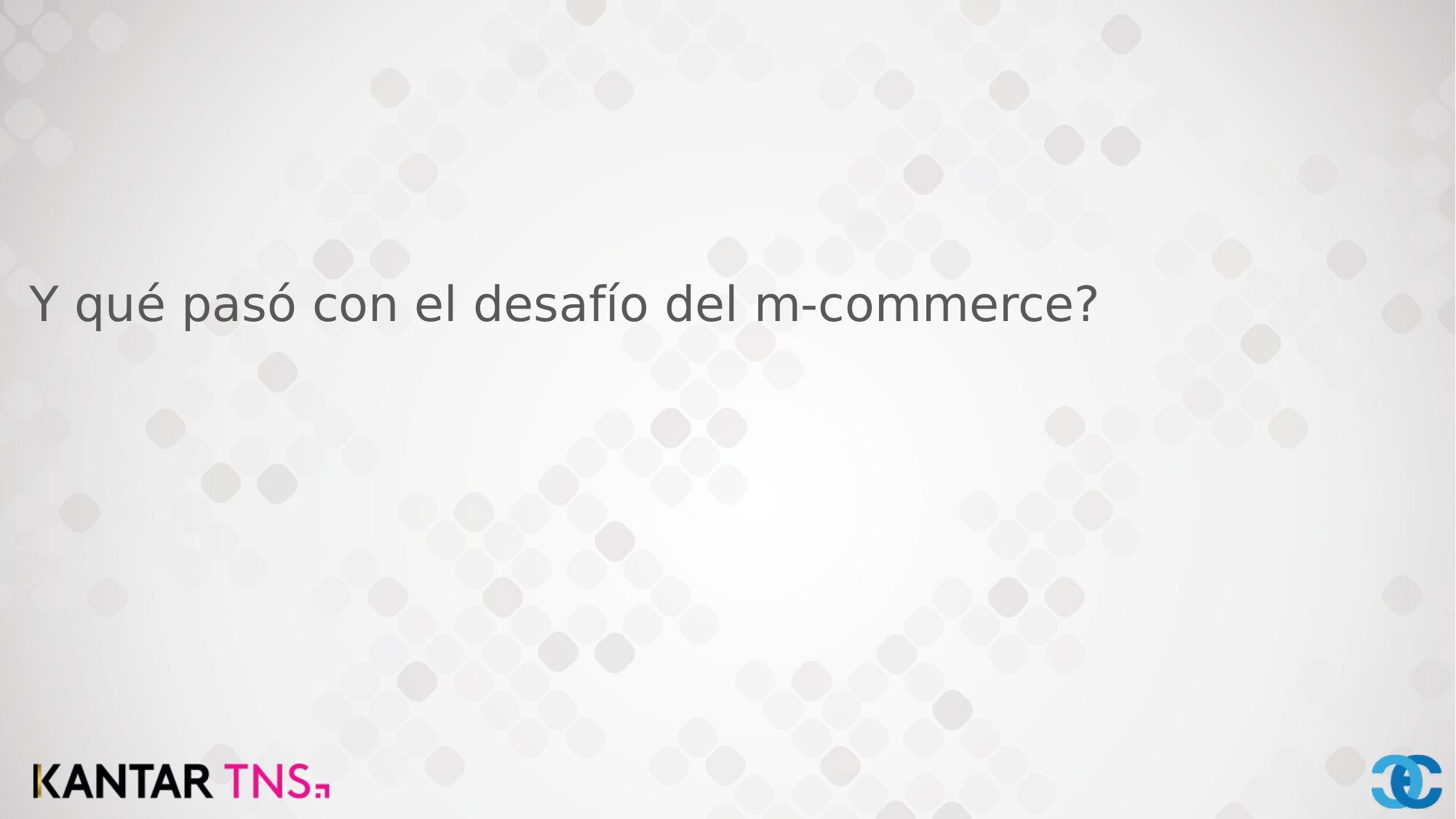

Y qué pasó con el desafío del m-commerce?